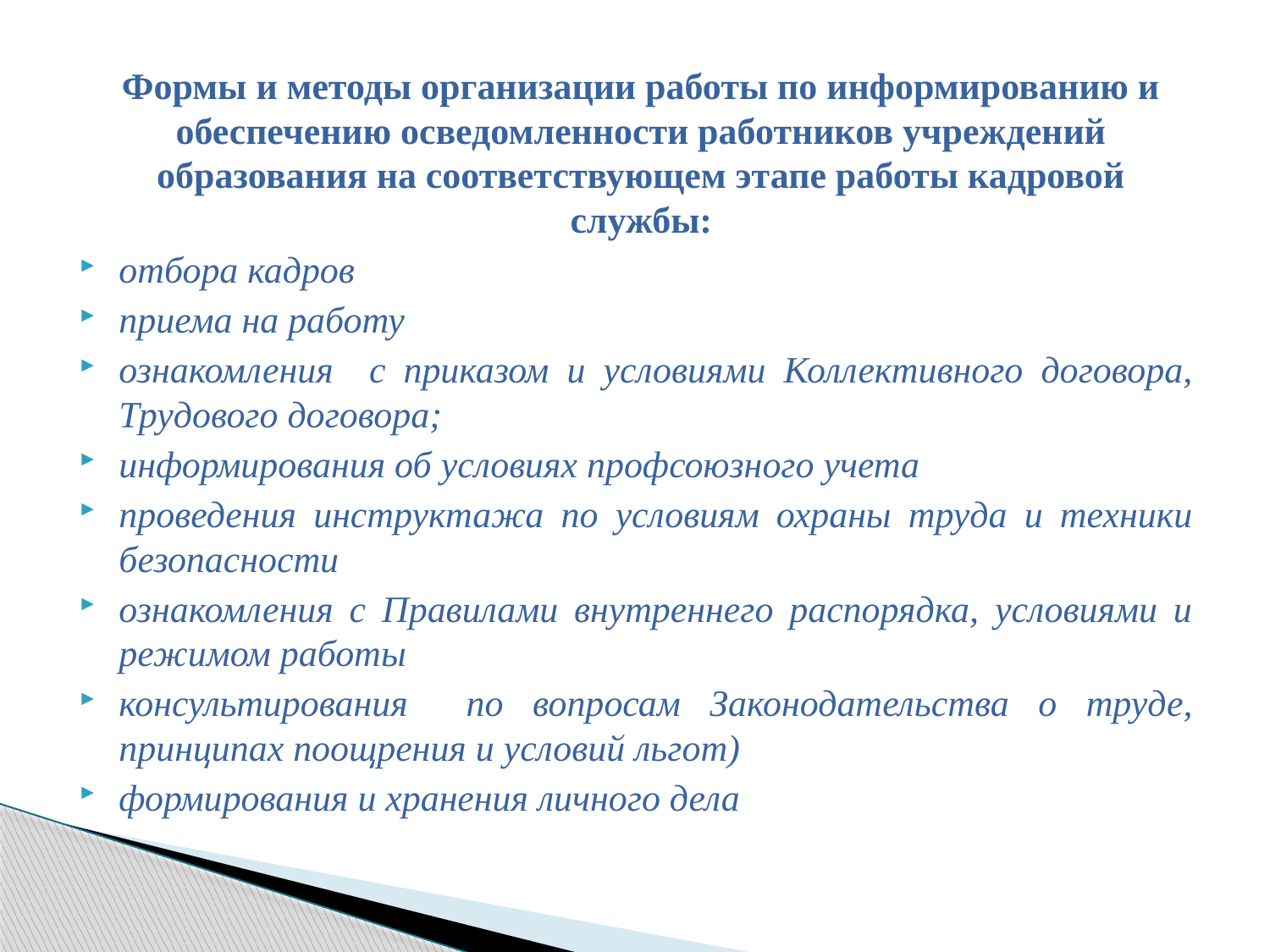

Формы и методы организации работы по информированию и обеспечению осведомленности работников учреждений образования на соответствующем этапе работы кадровой службы:
отбора кадров
приема на работу
ознакомления  с приказом и условиями Коллективного договора, Трудового договора;
информирования об условиях профсоюзного учета
проведения инструктажа по условиям охраны труда и техники безопасности
ознакомления с Правилами внутреннего распорядка, условиями и режимом работы
консультирования  по вопросам Законодательства о труде, принципах поощрения и условий льгот)
формирования и хранения личного дела